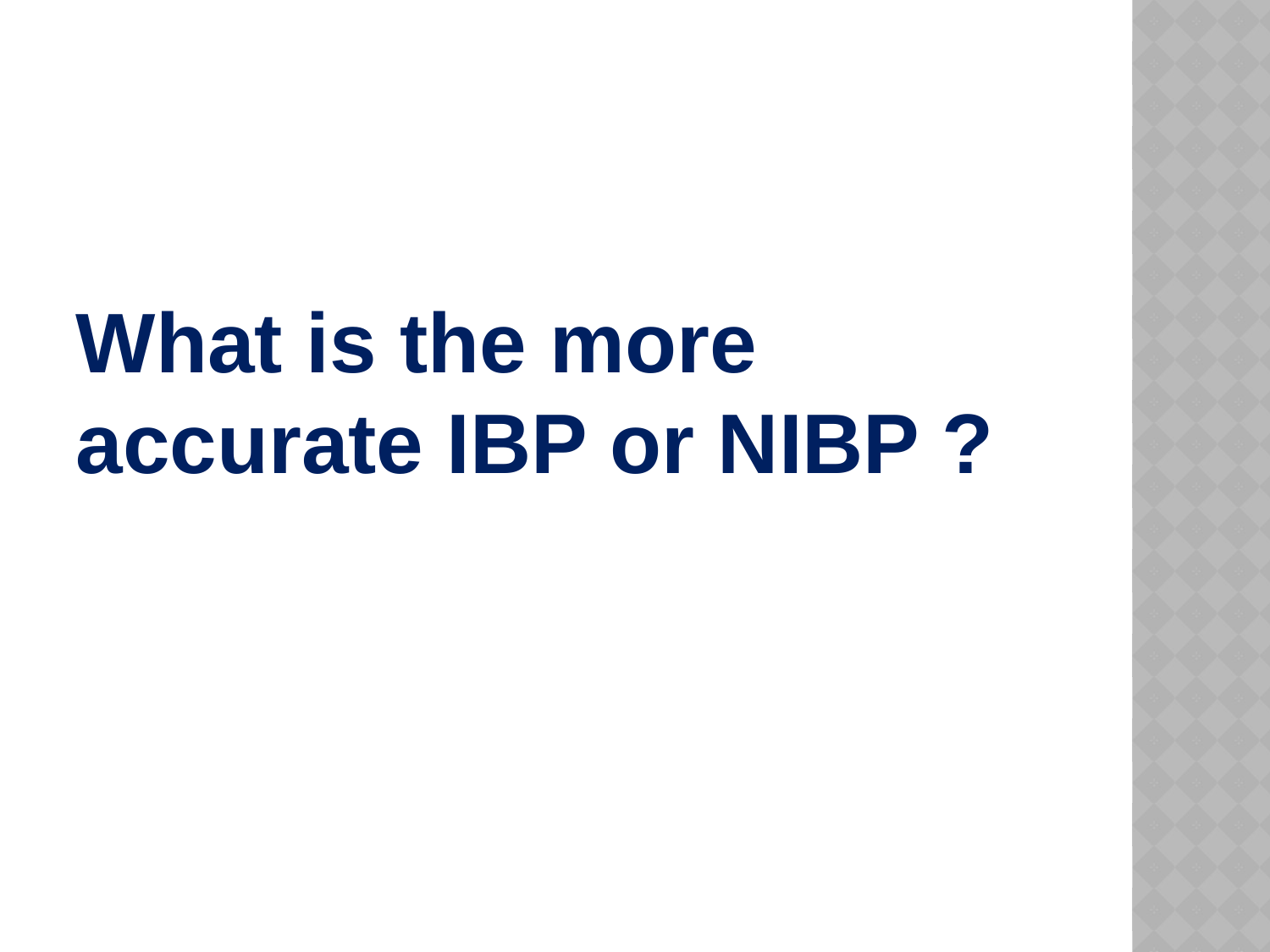

What is the more accurate IBP or NIBP ?